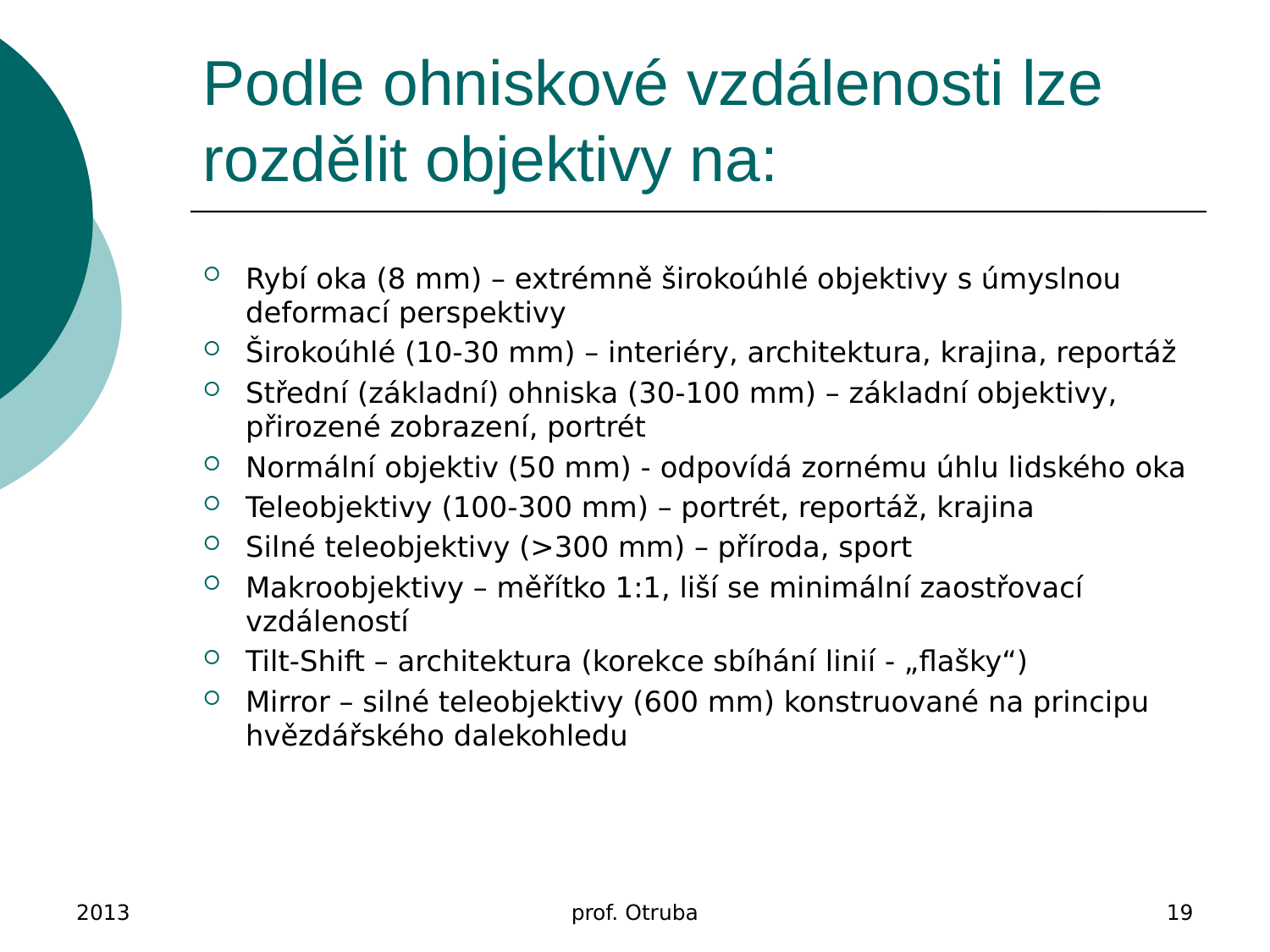

# Podle ohniskové vzdálenosti lze rozdělit objektivy na:
Rybí oka (8 mm) – extrémně širokoúhlé objektivy s úmyslnou deformací perspektivy
Širokoúhlé (10-30 mm) – interiéry, architektura, krajina, reportáž
Střední (základní) ohniska (30-100 mm) – základní objektivy, přirozené zobrazení, portrét
Normální objektiv (50 mm) - odpovídá zornému úhlu lidského oka
Teleobjektivy (100-300 mm) – portrét, reportáž, krajina
Silné teleobjektivy (>300 mm) – příroda, sport
Makroobjektivy – měřítko 1:1, liší se minimální zaostřovací vzdáleností
Tilt-Shift – architektura (korekce sbíhání linií - „flašky“)
Mirror – silné teleobjektivy (600 mm) konstruované na principu hvězdářského dalekohledu
2013
prof. Otruba
19